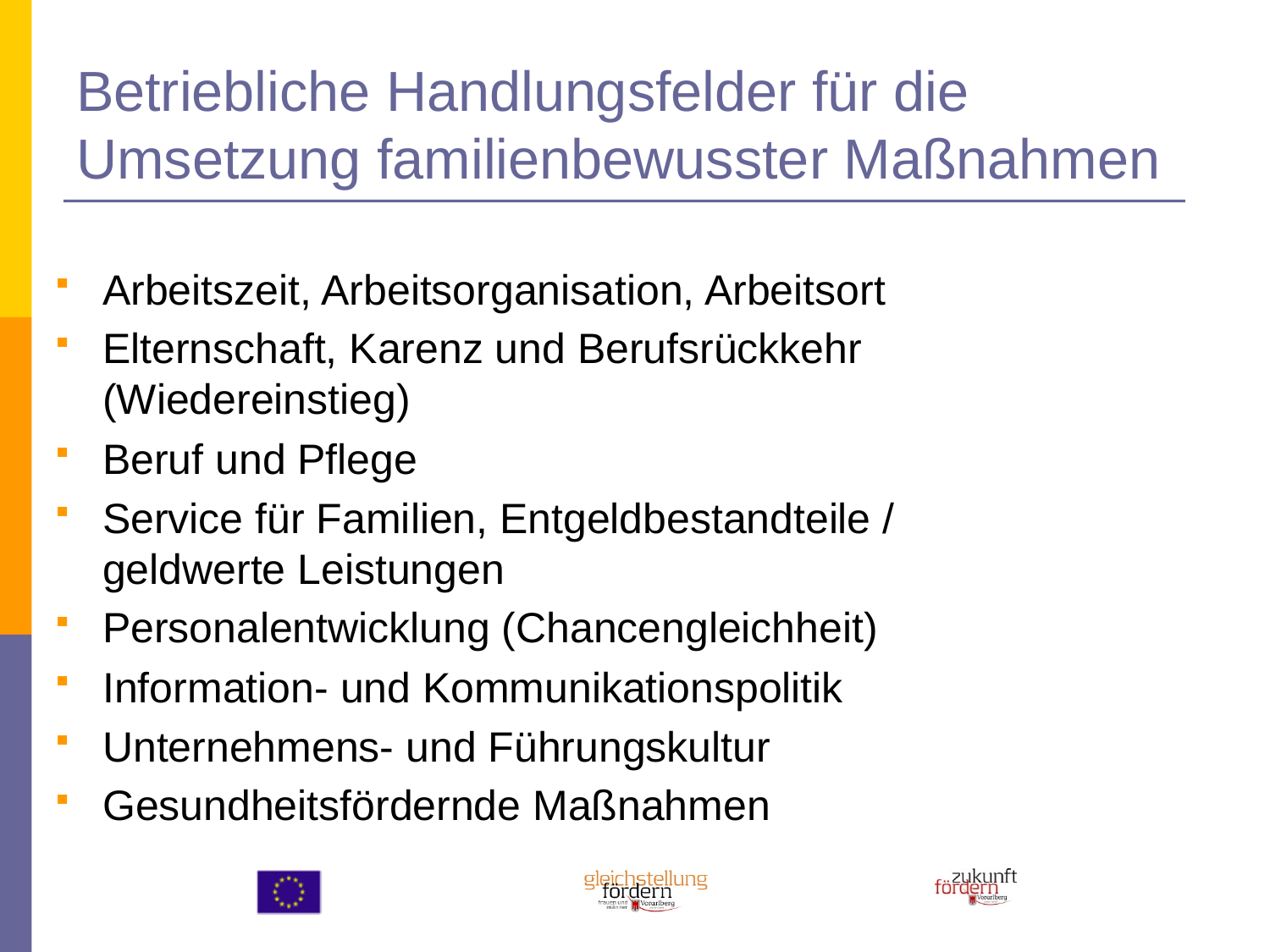

# Betriebliche Handlungsfelder für die Umsetzung familienbewusster Maßnahmen
Arbeitszeit, Arbeitsorganisation, Arbeitsort
Elternschaft, Karenz und Berufsrückkehr (Wiedereinstieg)
Beruf und Pflege
Service für Familien, Entgeldbestandteile / geldwerte Leistungen
Personalentwicklung (Chancengleichheit)
Information- und Kommunikationspolitik
Unternehmens- und Führungskultur
Gesundheitsfördernde Maßnahmen